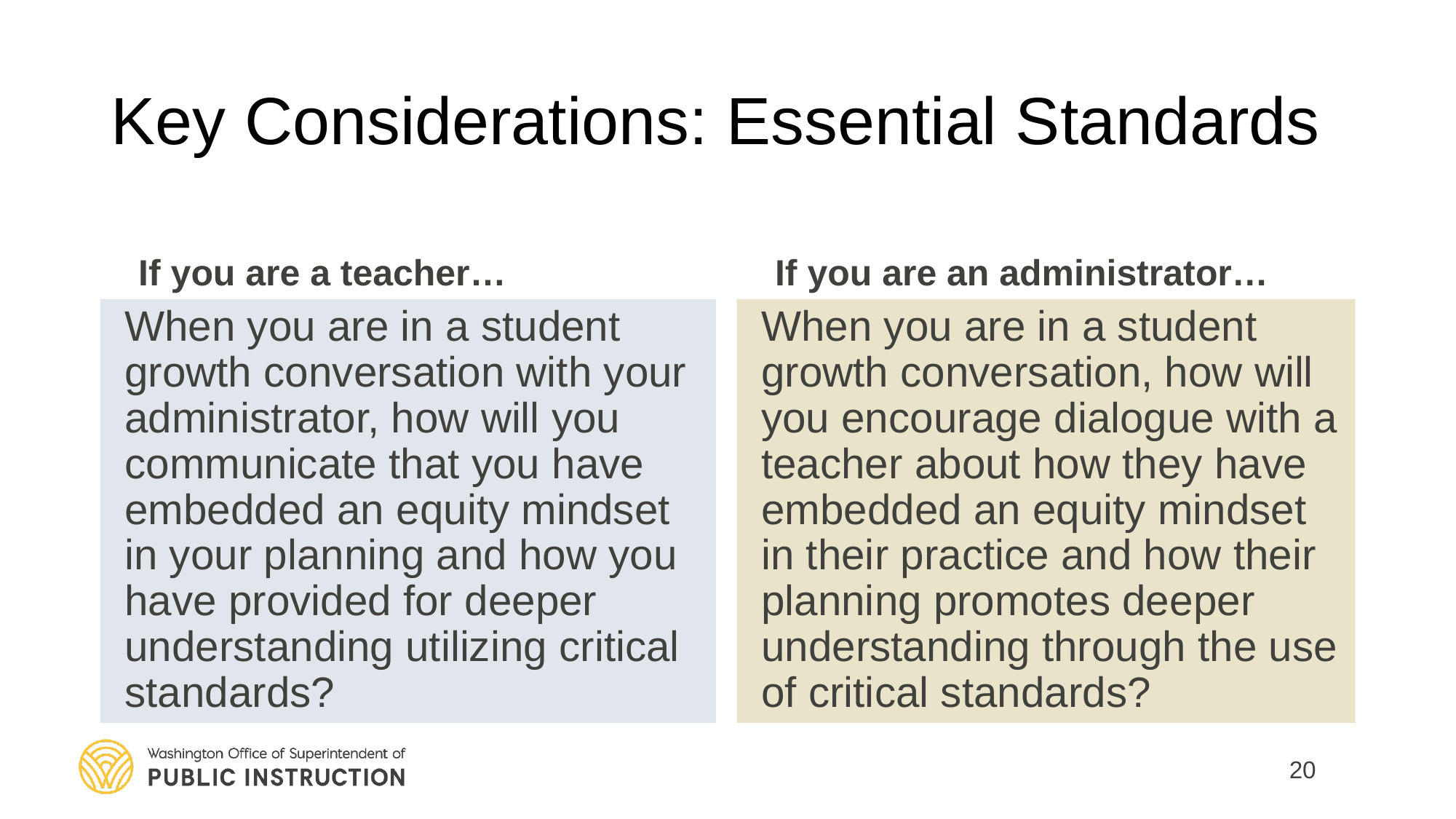

# Key Considerations: Essential Standards
If you are a teacher…
If you are an administrator…
When you are in a student growth conversation with your administrator, how will you communicate that you have embedded an equity mindset in your planning and how you have provided for deeper understanding utilizing critical standards?

When you are in a student growth conversation, how will you encourage dialogue with a teacher about how they have embedded an equity mindset in their practice and how their planning promotes deeper understanding through the use of critical standards?

20